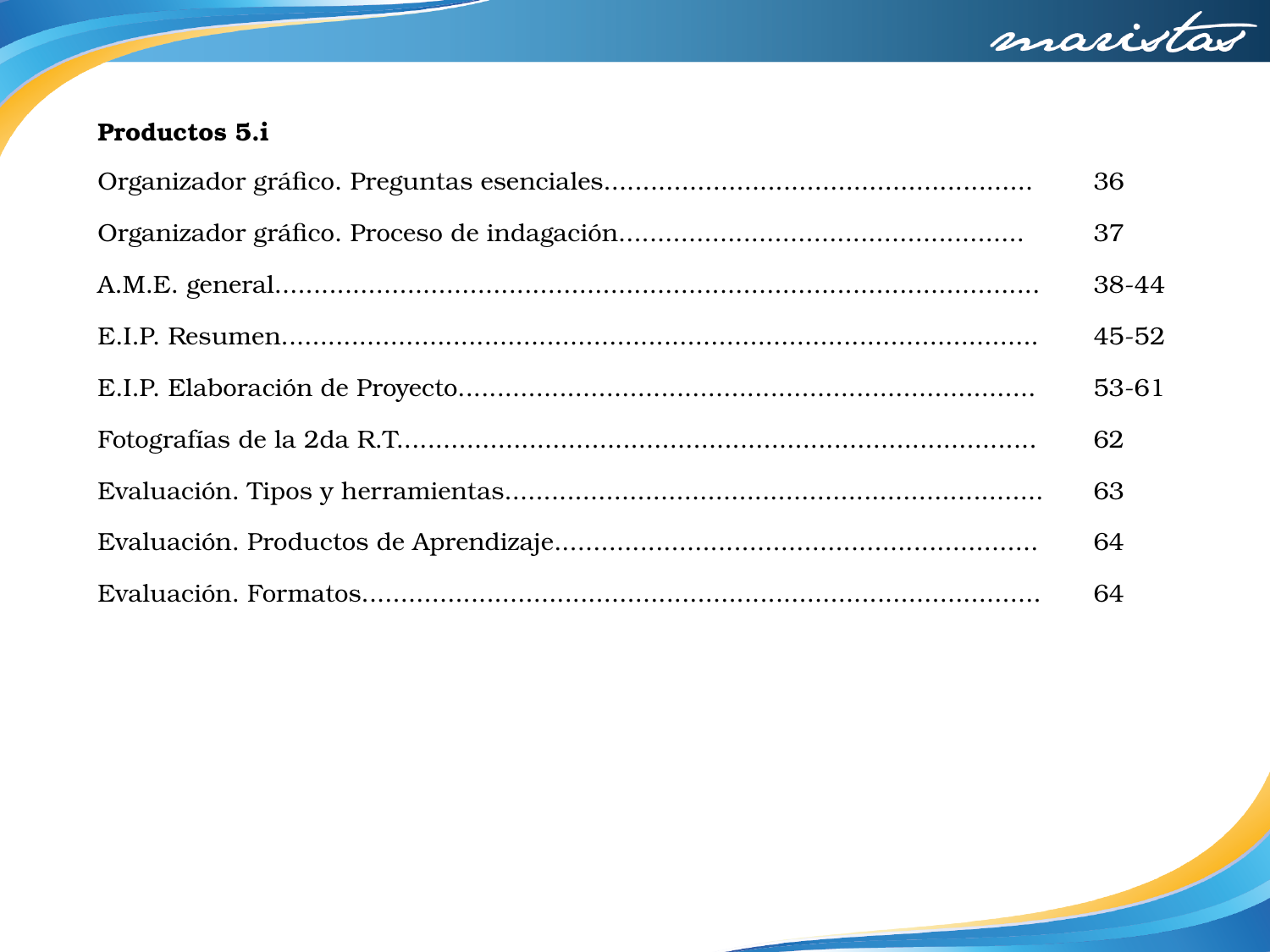

| Productos 5.i |  |
| --- | --- |
| Organizador gráfico. Preguntas esenciales....................................................... | 36 |
| Organizador gráfico. Proceso de indagación.................................................... | 37 |
| A.M.E. general.................................................................................................. | 38-44 |
| E.I.P. Resumen................................................................................................. | 45-52 |
| E.I.P. Elaboración de Proyecto.......................................................................... | 53-61 |
| Fotografías de la 2da R.T.................................................................................. | 62 |
| Evaluación. Tipos y herramientas..................................................................... | 63 |
| Evaluación. Productos de Aprendizaje.............................................................. | 64 |
| Evaluación. Formatos....................................................................................... | 64 |